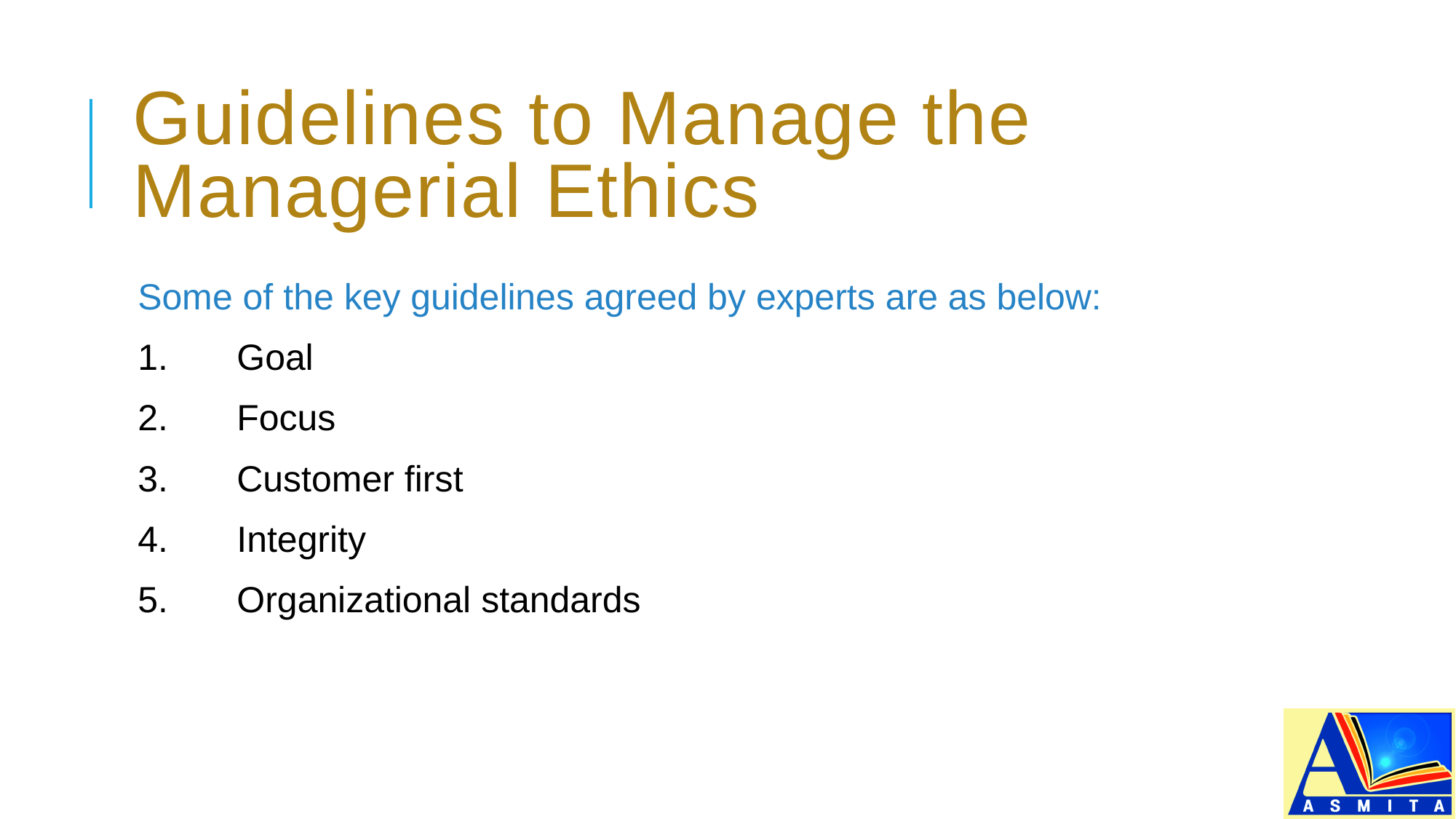

# Guidelines to Manage the Managerial Ethics
Some of the key guidelines agreed by experts are as below:
1.	Goal
2.	Focus
3.	Customer first
4.	Integrity
5.	Organizational standards